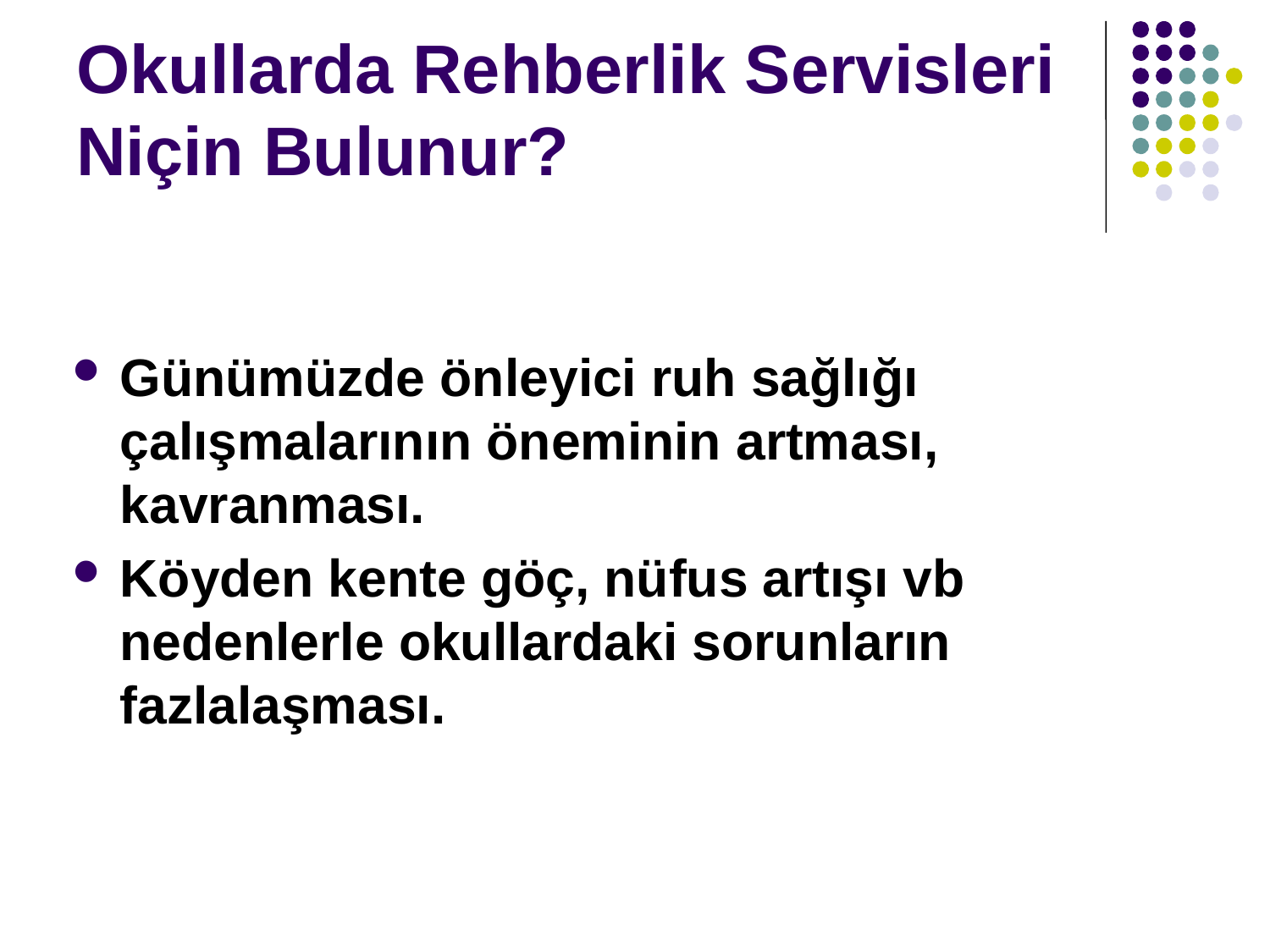

Okullarda Rehberlik Servisleri Niçin Bulunur?
Günümüzde önleyici ruh sağlığı çalışmalarının öneminin artması, kavranması.
Köyden kente göç, nüfus artışı vb nedenlerle okullardaki sorunların fazlalaşması.